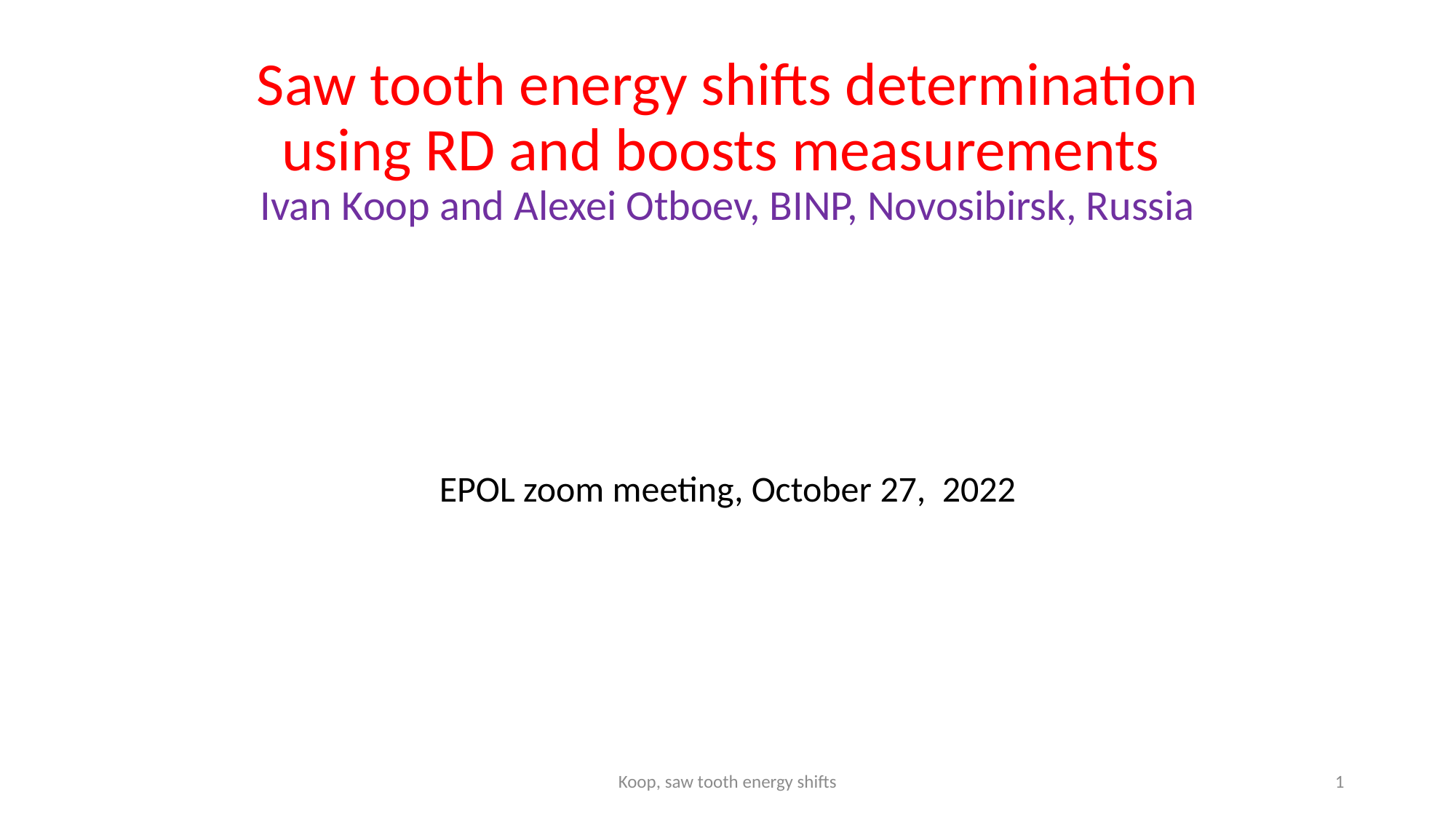

# Saw tooth energy shifts determination using RD and boosts measurements Ivan Koop and Alexei Otboev, BINP, Novosibirsk, Russia
EPOL zoom meeting, October 27,  2022
Koop, saw tooth energy shifts
1